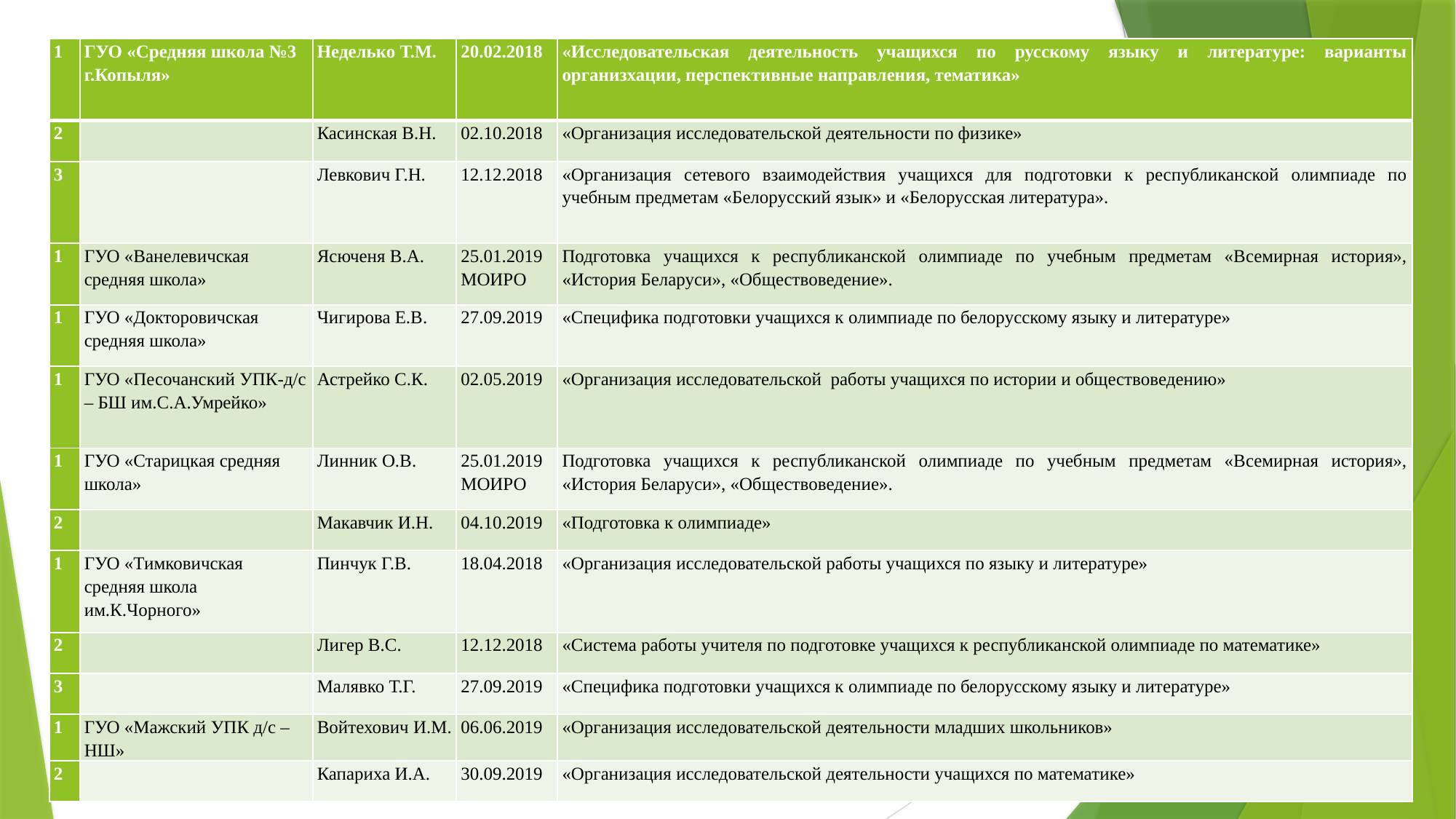

| 1 | ГУО «Средняя школа №3 г.Копыля» | Неделько Т.М. | 20.02.2018 | «Исследовательская деятельность учащихся по русскому языку и литературе: варианты организхации, перспективные направления, тематика» |
| --- | --- | --- | --- | --- |
| 2 |  | Касинская В.Н. | 02.10.2018 | «Организация исследовательской деятельности по физике» |
| 3 |  | Левкович Г.Н. | 12.12.2018 | «Организация сетевого взаимодействия учащихся для подготовки к республиканской олимпиаде по учебным предметам «Белорусский язык» и «Белорусская литература». |
| 1 | ГУО «Ванелевичская средняя школа» | Ясюченя В.А. | 25.01.2019 МОИРО | Подготовка учащихся к республиканской олимпиаде по учебным предметам «Всемирная история», «История Беларуси», «Обществоведение». |
| 1 | ГУО «Докторовичская средняя школа» | Чигирова Е.В. | 27.09.2019 | «Специфика подготовки учащихся к олимпиаде по белорусскому языку и литературе» |
| 1 | ГУО «Песочанский УПК-д/с – БШ им.С.А.Умрейко» | Астрейко С.К. | 02.05.2019 | «Организация исследовательской работы учащихся по истории и обществоведению» |
| 1 | ГУО «Старицкая средняя школа» | Линник О.В. | 25.01.2019 МОИРО | Подготовка учащихся к республиканской олимпиаде по учебным предметам «Всемирная история», «История Беларуси», «Обществоведение». |
| 2 |  | Макавчик И.Н. | 04.10.2019 | «Подготовка к олимпиаде» |
| 1 | ГУО «Тимковичская средняя школа им.К.Чорного» | Пинчук Г.В. | 18.04.2018 | «Организация исследовательской работы учащихся по языку и литературе» |
| 2 |  | Лигер В.С. | 12.12.2018 | «Система работы учителя по подготовке учащихся к республиканской олимпиаде по математике» |
| 3 |  | Малявко Т.Г. | 27.09.2019 | «Специфика подготовки учащихся к олимпиаде по белорусскому языку и литературе» |
| 1 | ГУО «Мажский УПК д/с – НШ» | Войтехович И.М. | 06.06.2019 | «Организация исследовательской деятельности младших школьников» |
| 2 |  | Капариха И.А. | 30.09.2019 | «Организация исследовательской деятельности учащихся по математике» |